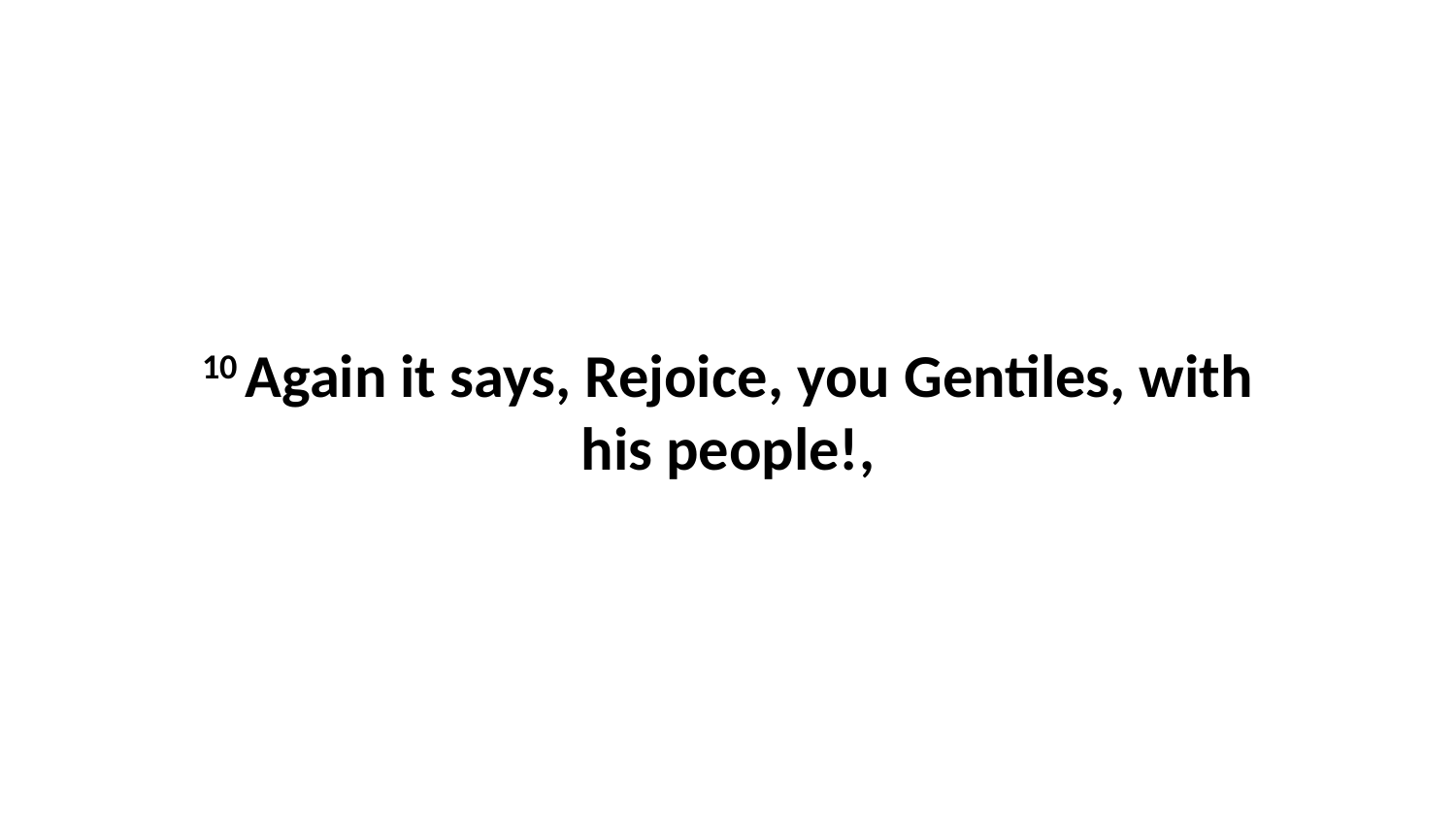

10 Again it says, Rejoice, you Gentiles, with his people!,